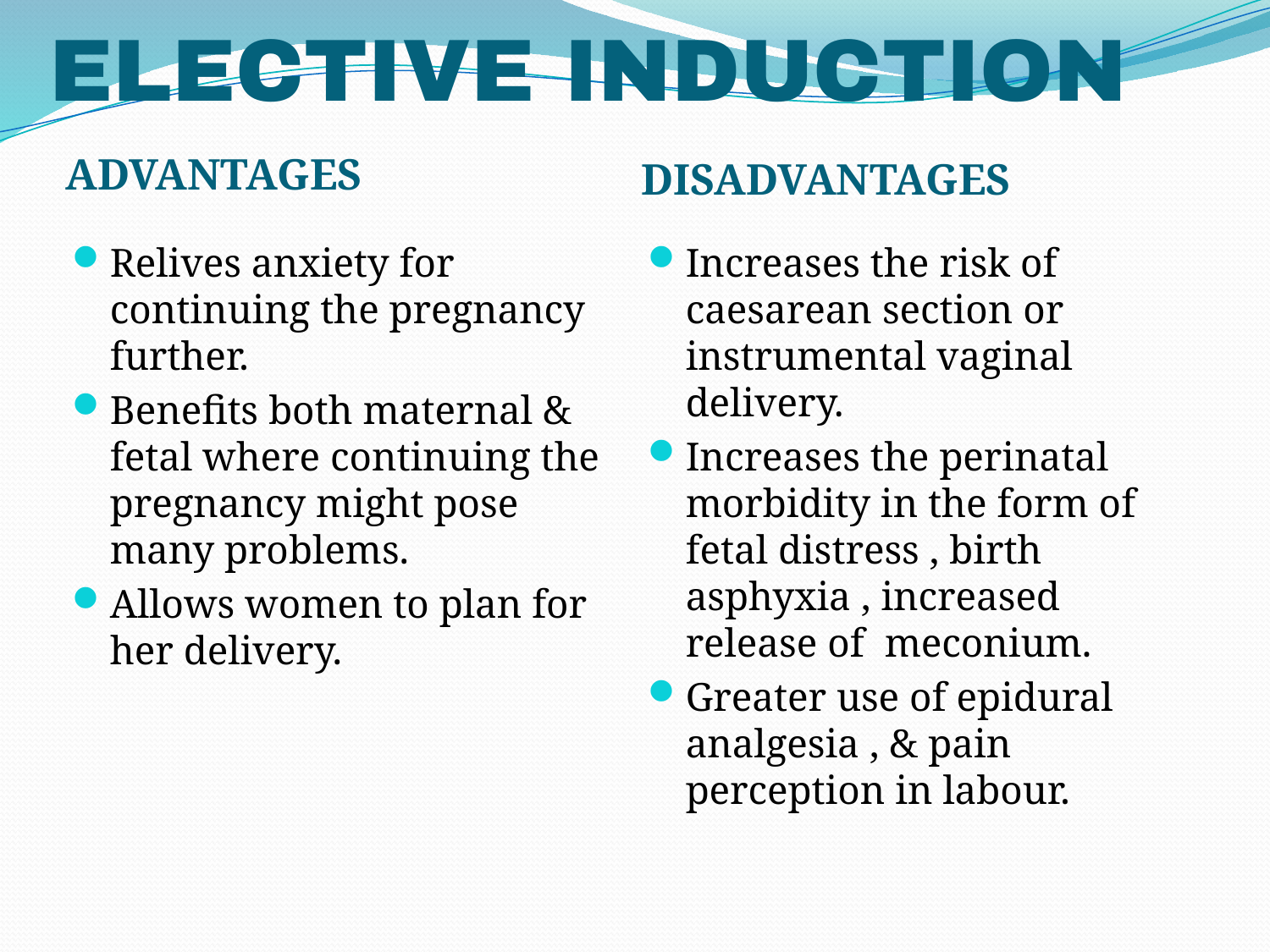

# ELECTIVE INDUCTION
ADVANTAGES
DISADVANTAGES
Relives anxiety for continuing the pregnancy further.
Benefits both maternal & fetal where continuing the pregnancy might pose many problems.
Allows women to plan for her delivery.
Increases the risk of caesarean section or  instrumental vaginal delivery.
Increases the perinatal morbidity in the form of fetal distress , birth asphyxia , increased release of  meconium.
Greater use of epidural analgesia , & pain perception in labour.